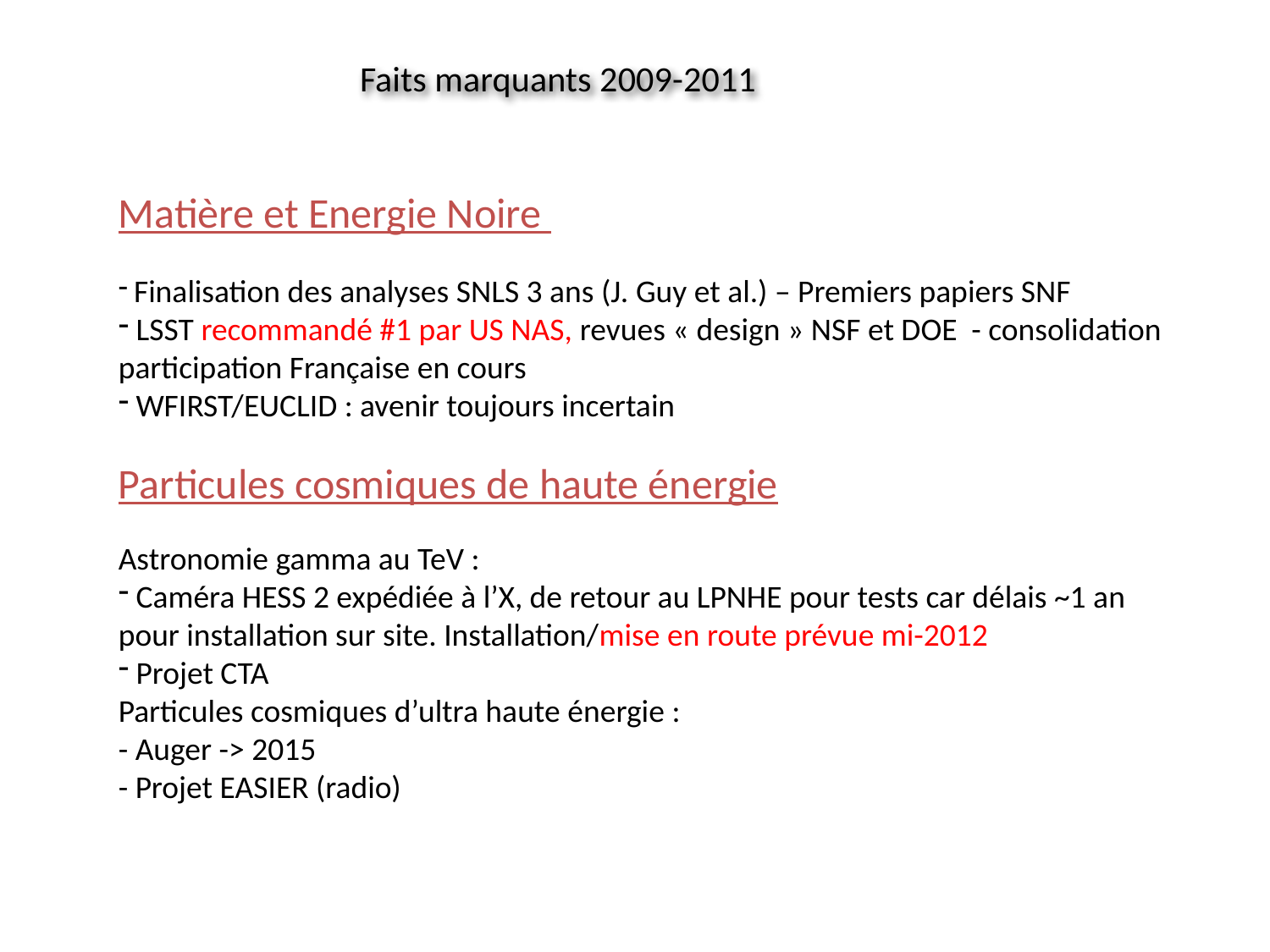

# Faits marquants 2009-2011
Matière et Energie Noire

 Finalisation des analyses SNLS 3 ans (J. Guy et al.) – Premiers papiers SNF
 LSST recommandé #1 par US NAS, revues « design » NSF et DOE  - consolidation participation Française en cours
 WFIRST/EUCLID : avenir toujours incertain

Particules cosmiques de haute énergie

Astronomie gamma au TeV :
 Caméra HESS 2 expédiée à l’X, de retour au LPNHE pour tests car délais ~1 an pour installation sur site. Installation/mise en route prévue mi-2012
 Projet CTA
Particules cosmiques d’ultra haute énergie :
- Auger -> 2015
- Projet EASIER (radio)